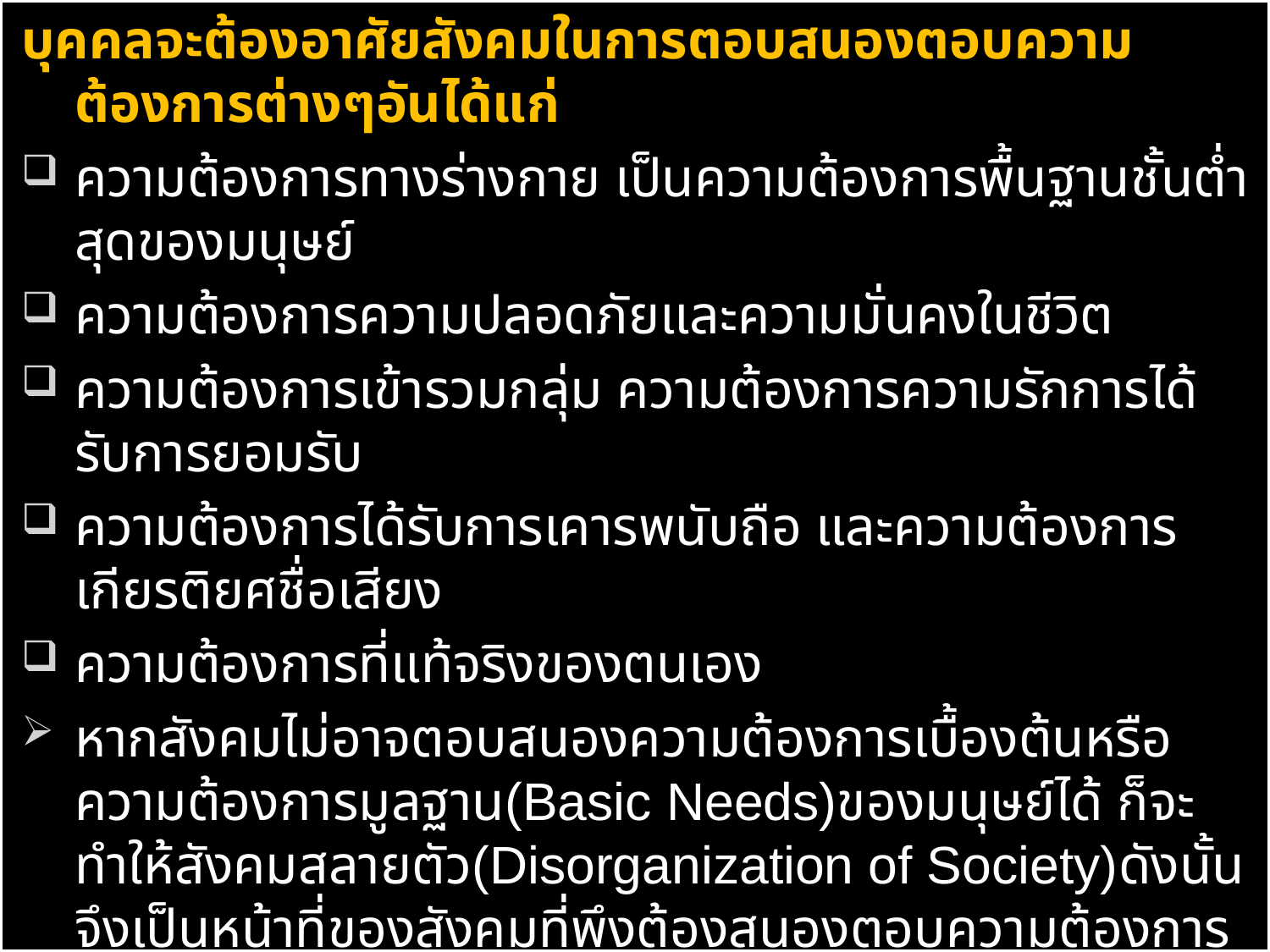

บุคคลจะต้องอาศัยสังคมในการตอบสนองตอบความต้องการต่างๆอันได้แก่
ความต้องการทางร่างกาย เป็นความต้องการพื้นฐานชั้นต่ำสุดของมนุษย์
ความต้องการความปลอดภัยและความมั่นคงในชีวิต
ความต้องการเข้ารวมกลุ่ม ความต้องการความรักการได้รับการยอมรับ
ความต้องการได้รับการเคารพนับถือ และความต้องการเกียรติยศชื่อเสียง
ความต้องการที่แท้จริงของตนเอง
หากสังคมไม่อาจตอบสนองความต้องการเบื้องต้นหรือความต้องการมูลฐาน(Basic Needs)ของมนุษย์ได้ ก็จะทำให้สังคมสลายตัว(Disorganization of Society)ดังนั้นจึงเป็นหน้าที่ของสังคมที่พึงต้องสนองตอบความต้องการข้างต้นเพื่อป้องกันการสลายตัวของสังคม
 เลนสกี้ (Lenski)ได้จำแนกระบบต่างๆที่จำเป็นของสังคมไว้ที่6ประการ คือ ระบบการสื่อสาร ระบบการผลิต ระบบการจำหน่ายจ่ายแจก ระบบการป้องกัน ระบบสืบแทน และระบบการควบคุมทางสังคม